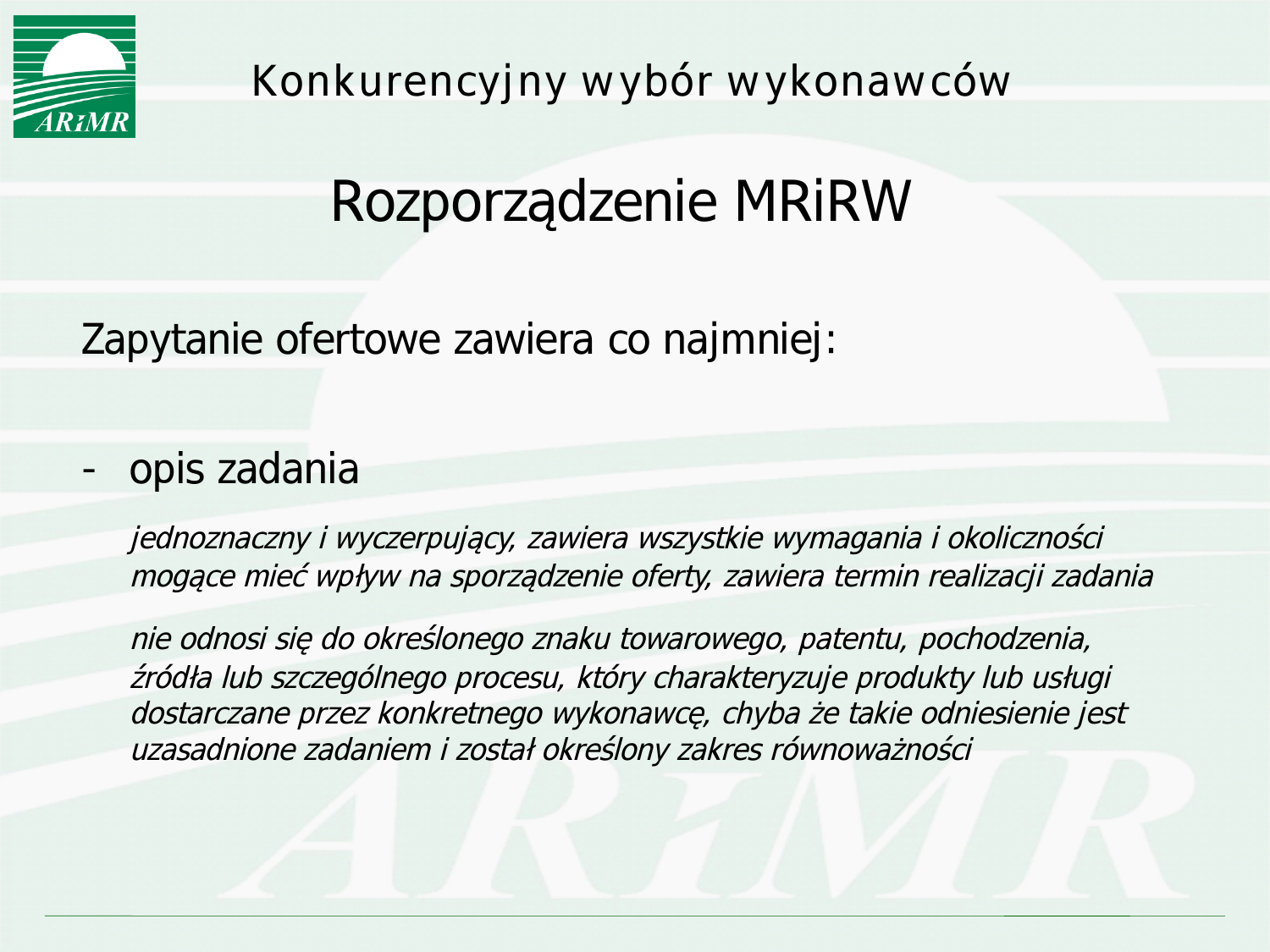

# Konkurencyjny wybór wykonawców
Rozporządzenie MRiRW

Zapytanie ofertowe zawiera co najmniej:

opis zadania
	jednoznaczny i wyczerpujący, zawiera wszystkie wymagania i okoliczności mogące mieć wpływ na sporządzenie oferty, zawiera termin realizacji zadania
	nie odnosi się do określonego znaku towarowego, patentu, pochodzenia, źródła lub szczególnego procesu, który charakteryzuje produkty lub usługi dostarczane przez konkretnego wykonawcę, chyba że takie odniesienie jest uzasadnione zadaniem i został określony zakres równoważności